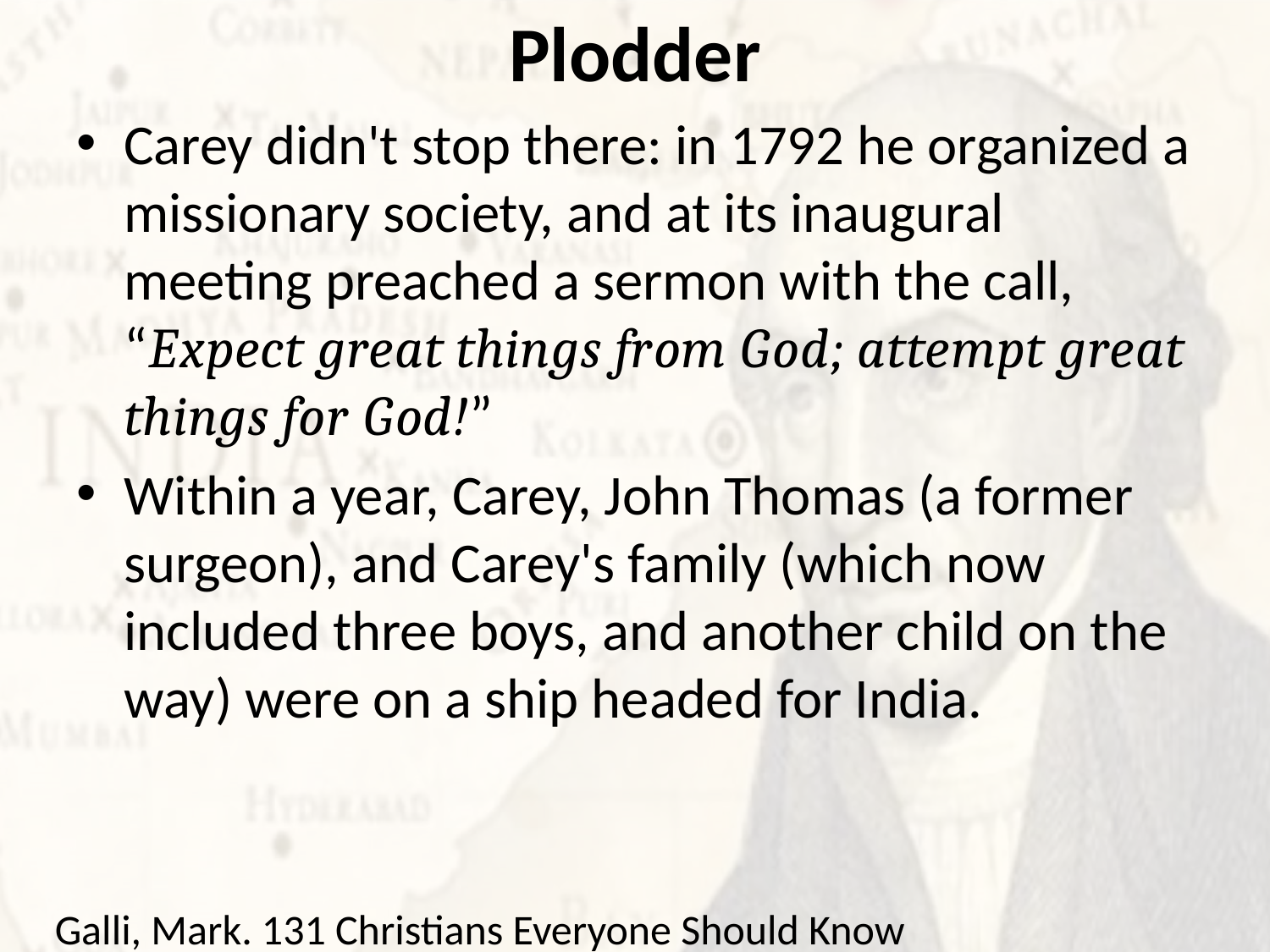

# Plodder
Carey didn't stop there: in 1792 he organized a missionary society, and at its inaugural meeting preached a sermon with the call, “Expect great things from God; attempt great things for God!”
Within a year, Carey, John Thomas (a former surgeon), and Carey's family (which now included three boys, and another child on the way) were on a ship headed for India.
Galli, Mark. 131 Christians Everyone Should Know